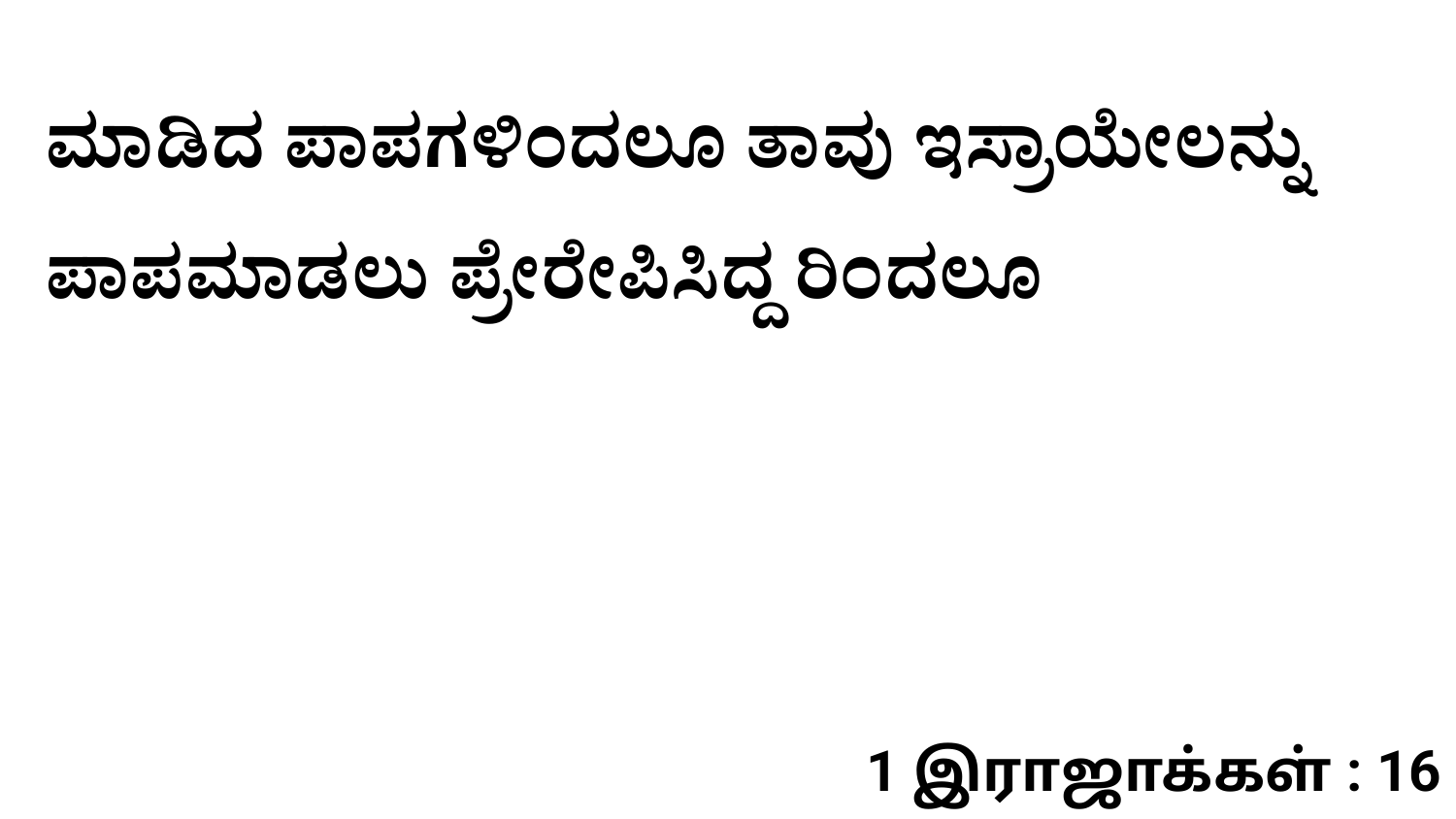

ಮಾಡಿದ ಪಾಪಗಳಿಂದಲೂ ತಾವು ಇಸ್ರಾಯೇಲನ್ನು ಪಾಪಮಾಡಲು ಪ್ರೇರೇಪಿಸಿದ್ದ ರಿಂದಲೂ
1 இராஜாக்கள் : 16